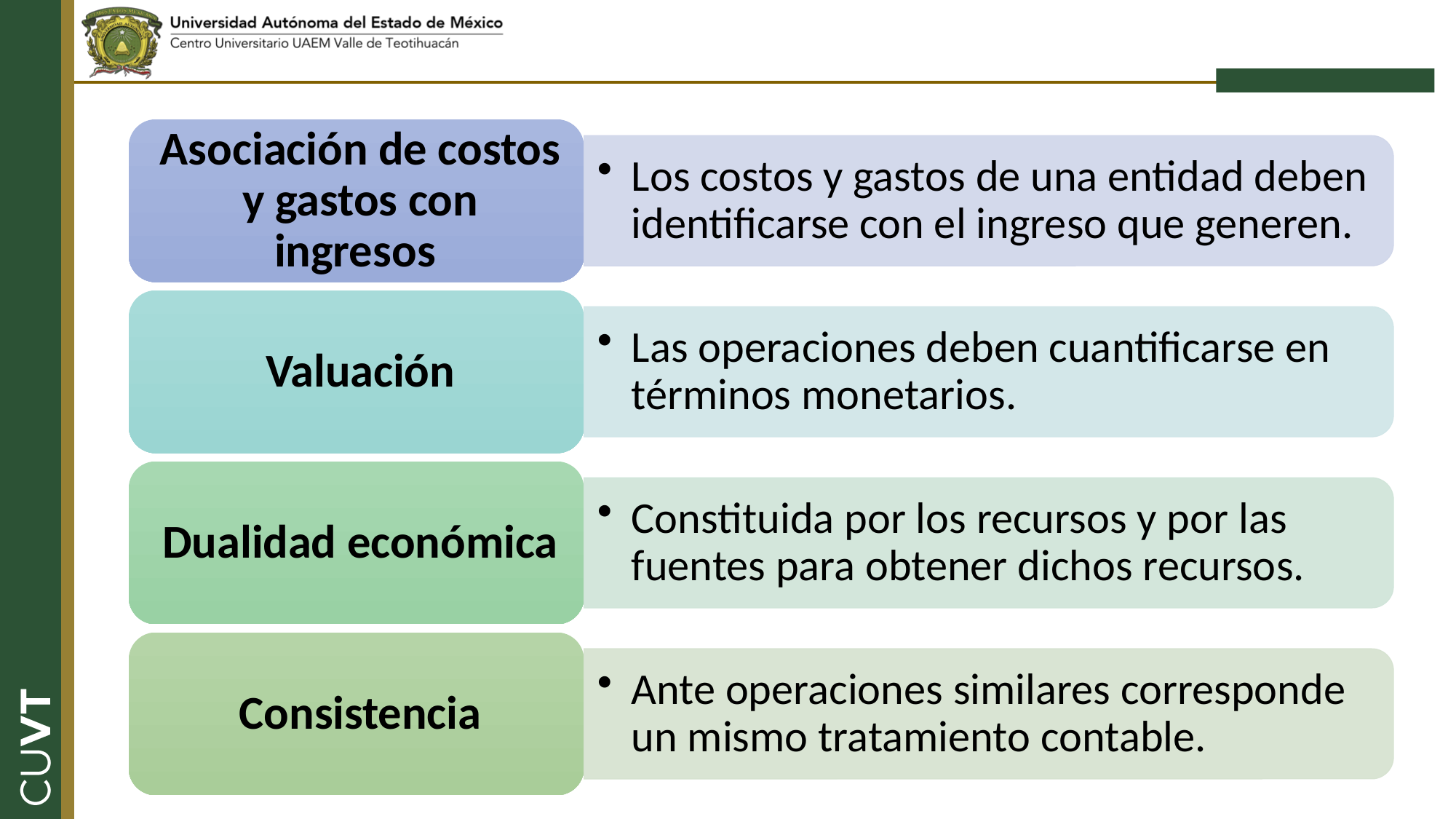

Los costos y gastos de una entidad deben identificarse con el ingreso que generen.
Asociación de costos y gastos con ingresos
Las operaciones deben cuantificarse en términos monetarios.
Valuación
Constituida por los recursos y por las fuentes para obtener dichos recursos.
Dualidad económica
Ante operaciones similares corresponde un mismo tratamiento contable.
Consistencia